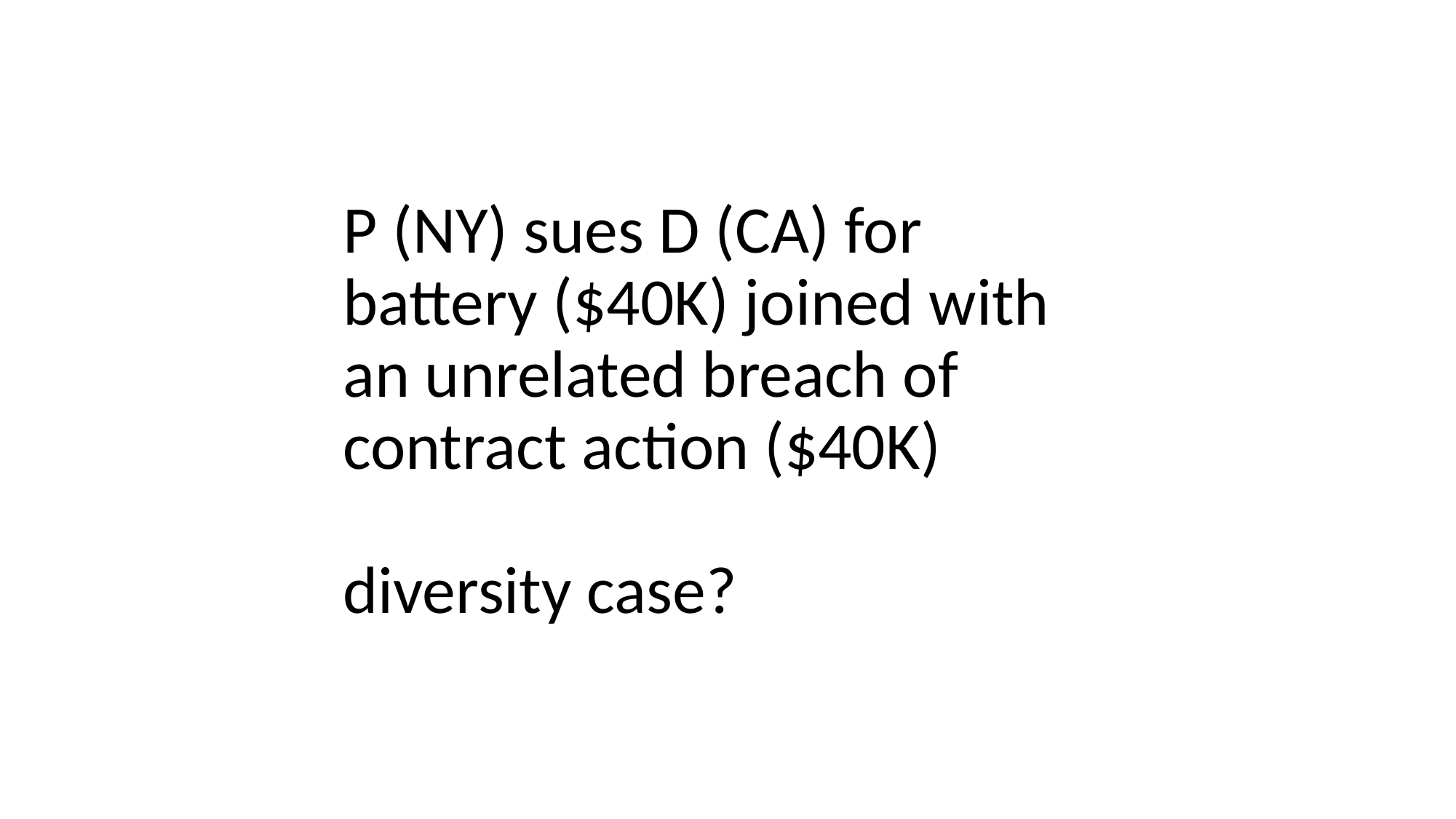

# P (NY) sues D (CA) for battery ($40K) joined with an unrelated breach of contract action ($40K) diversity case?